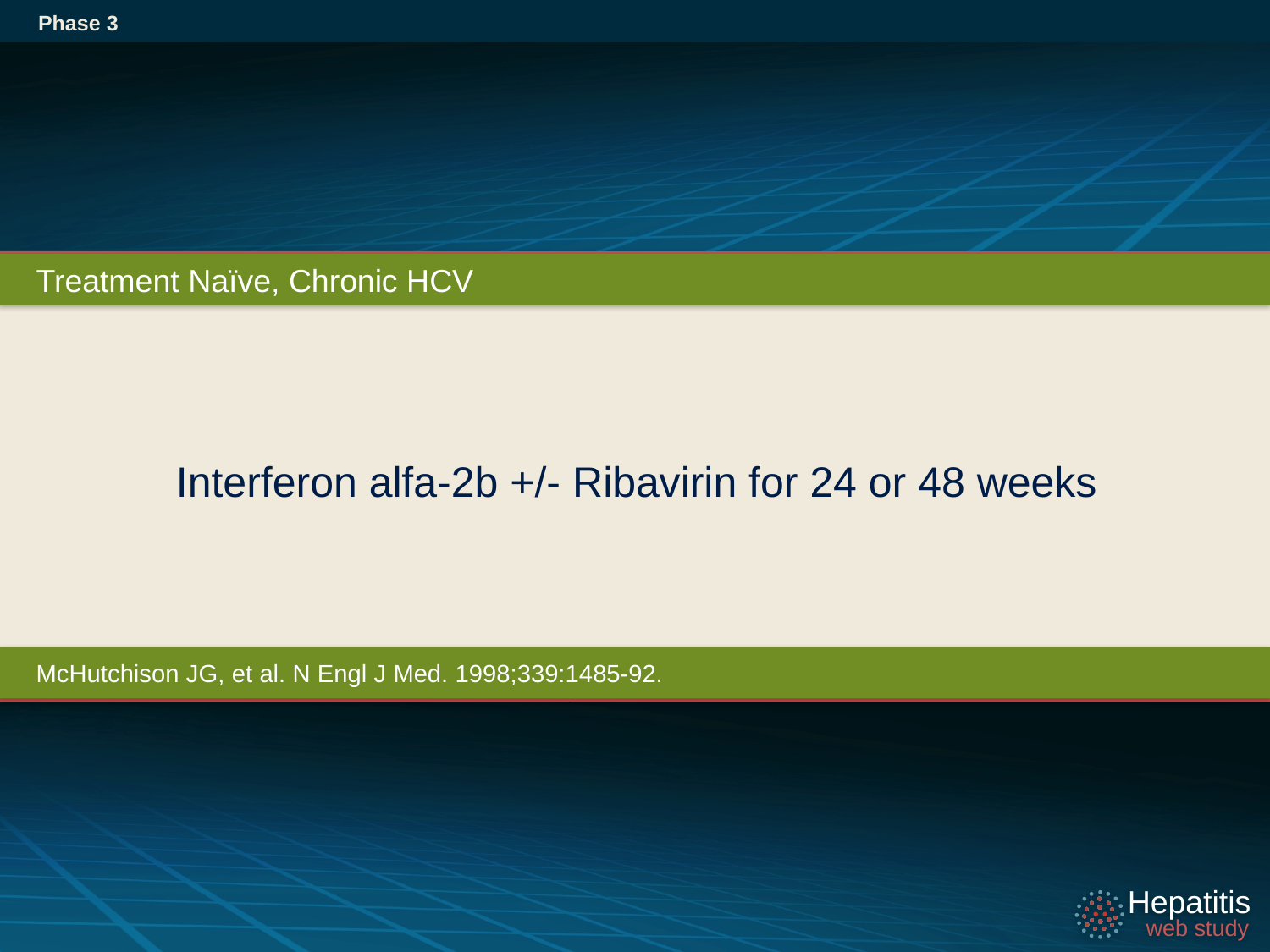

Phase 3
Treatment Naïve, Chronic HCV
# Interferon alfa-2b +/- Ribavirin for 24 or 48 weeks
McHutchison JG, et al. N Engl J Med. 1998;339:1485-92.